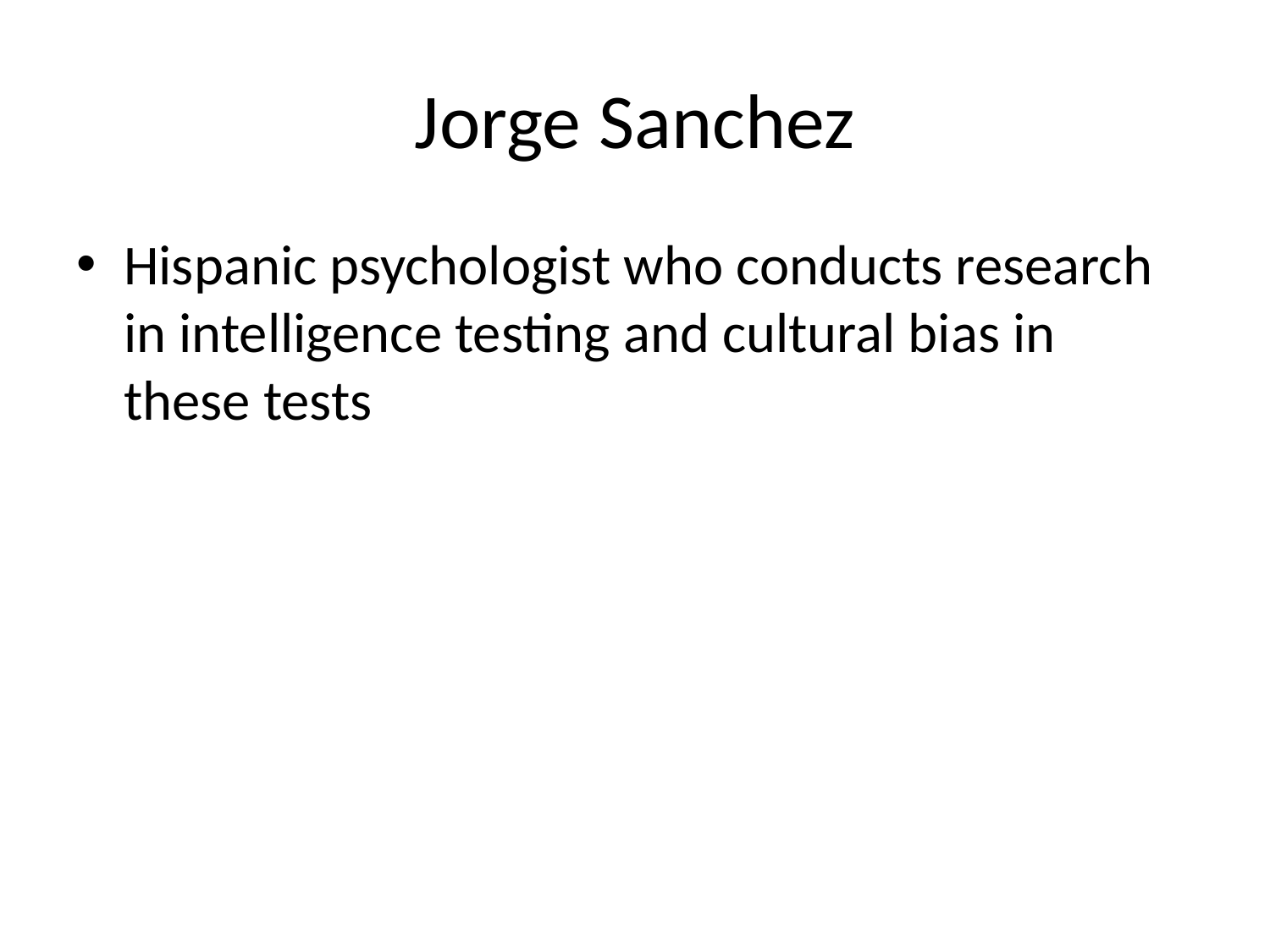

# Jorge Sanchez
Hispanic psychologist who conducts research in intelligence testing and cultural bias in these tests